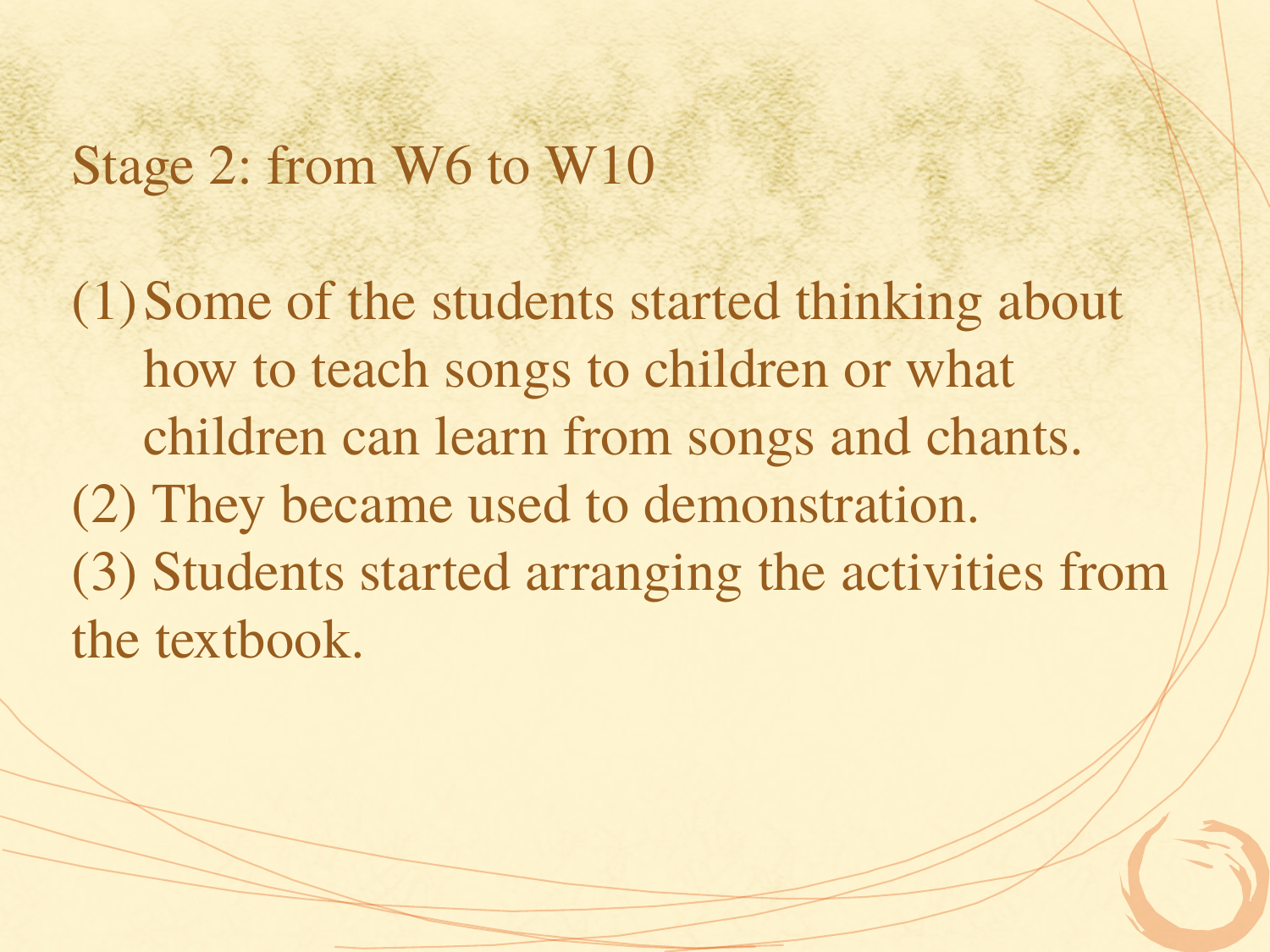

Stage 2: from W6 to W10

Some of the students started thinking about how to teach songs to children or what children can learn from songs and chants.
(2) They became used to demonstration.
(3) Students started arranging the activities from the textbook.